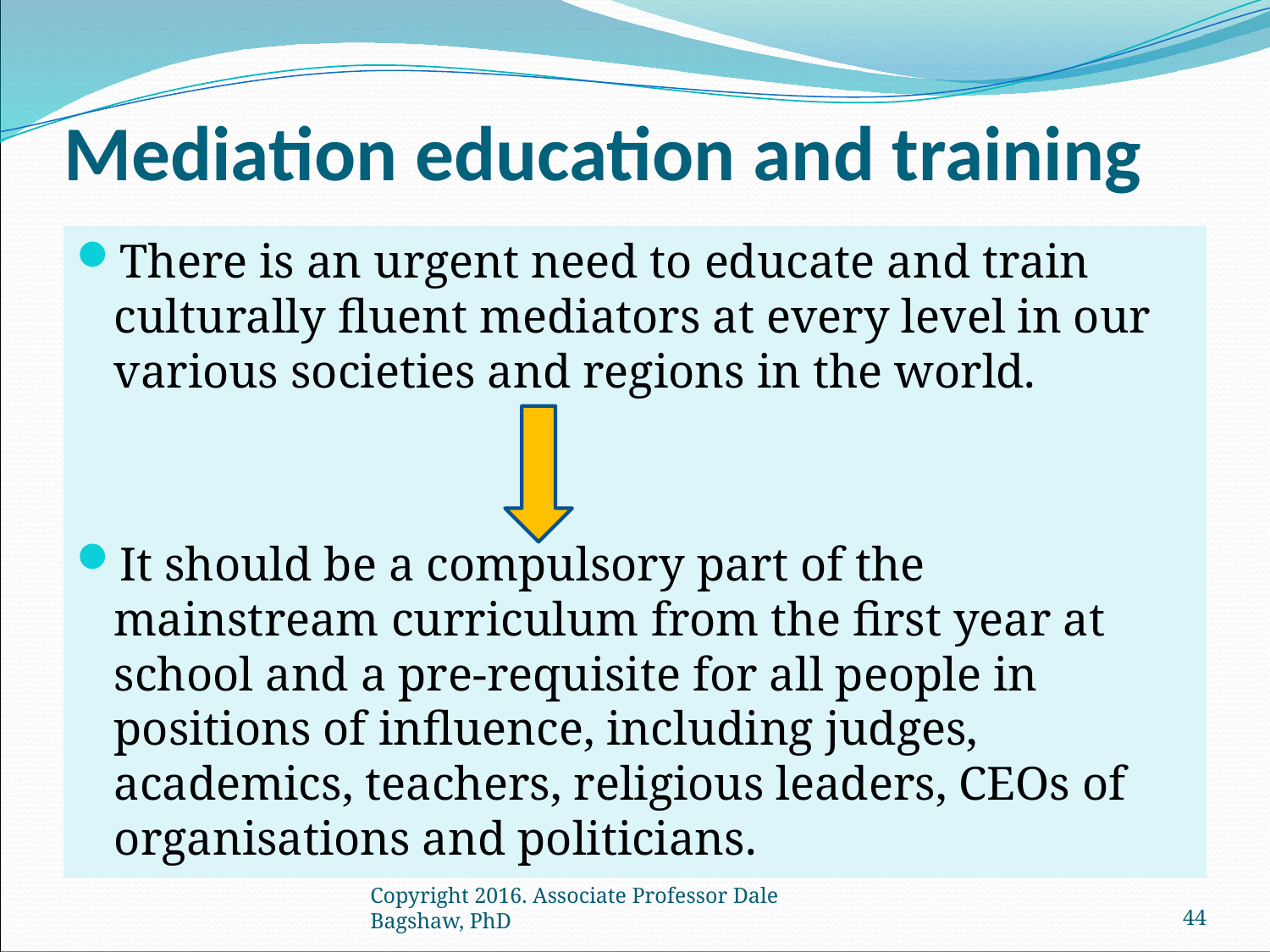

# Mediation education and training
There is an urgent need to educate and train culturally fluent mediators at every level in our various societies and regions in the world.

It should be a compulsory part of the mainstream curriculum from the first year at school and a pre-requisite for all people in positions of influence, including judges, academics, teachers, religious leaders, CEOs of organisations and politicians.

Copyright 2016. Associate Professor Dale Bagshaw, PhD
44